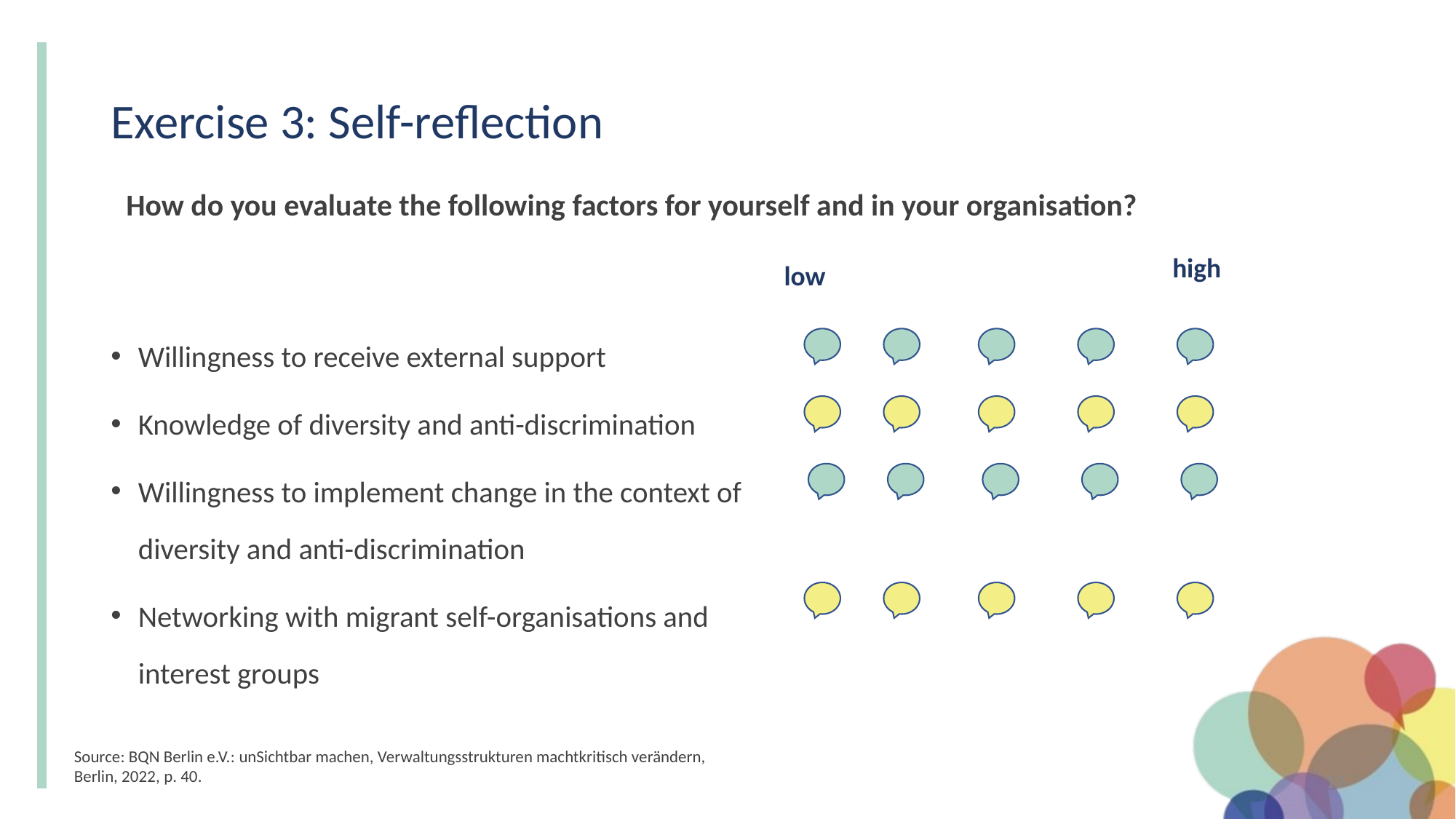

# Exercise 3: Self-reflection
How do you evaluate the following factors for yourself and in your organisation?
high
low
Willingness to receive external support
Knowledge of diversity and anti-discrimination
Willingness to implement change in the context of diversity and anti-discrimination
Networking with migrant self-organisations and interest groups

Source: BQN Berlin e.V.: unSichtbar machen, Verwaltungsstrukturen machtkritisch verändern, Berlin, 2022, p. 40.
19